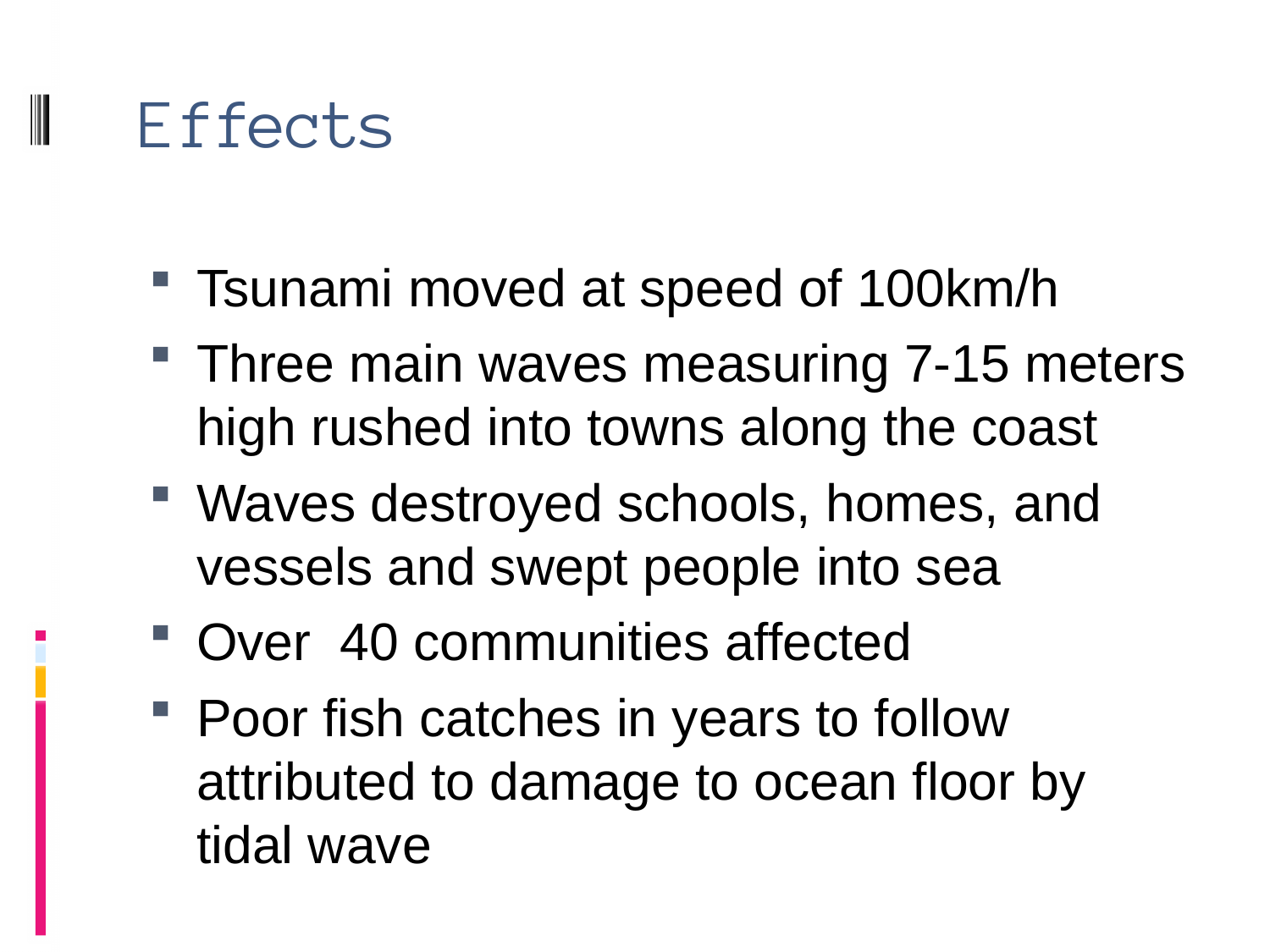

# Effects
Tsunami moved at speed of 100km/h
Three main waves measuring 7-15 meters high rushed into towns along the coast
Waves destroyed schools, homes, and vessels and swept people into sea
Over  40 communities affected
Poor fish catches in years to follow attributed to damage to ocean floor by tidal wave